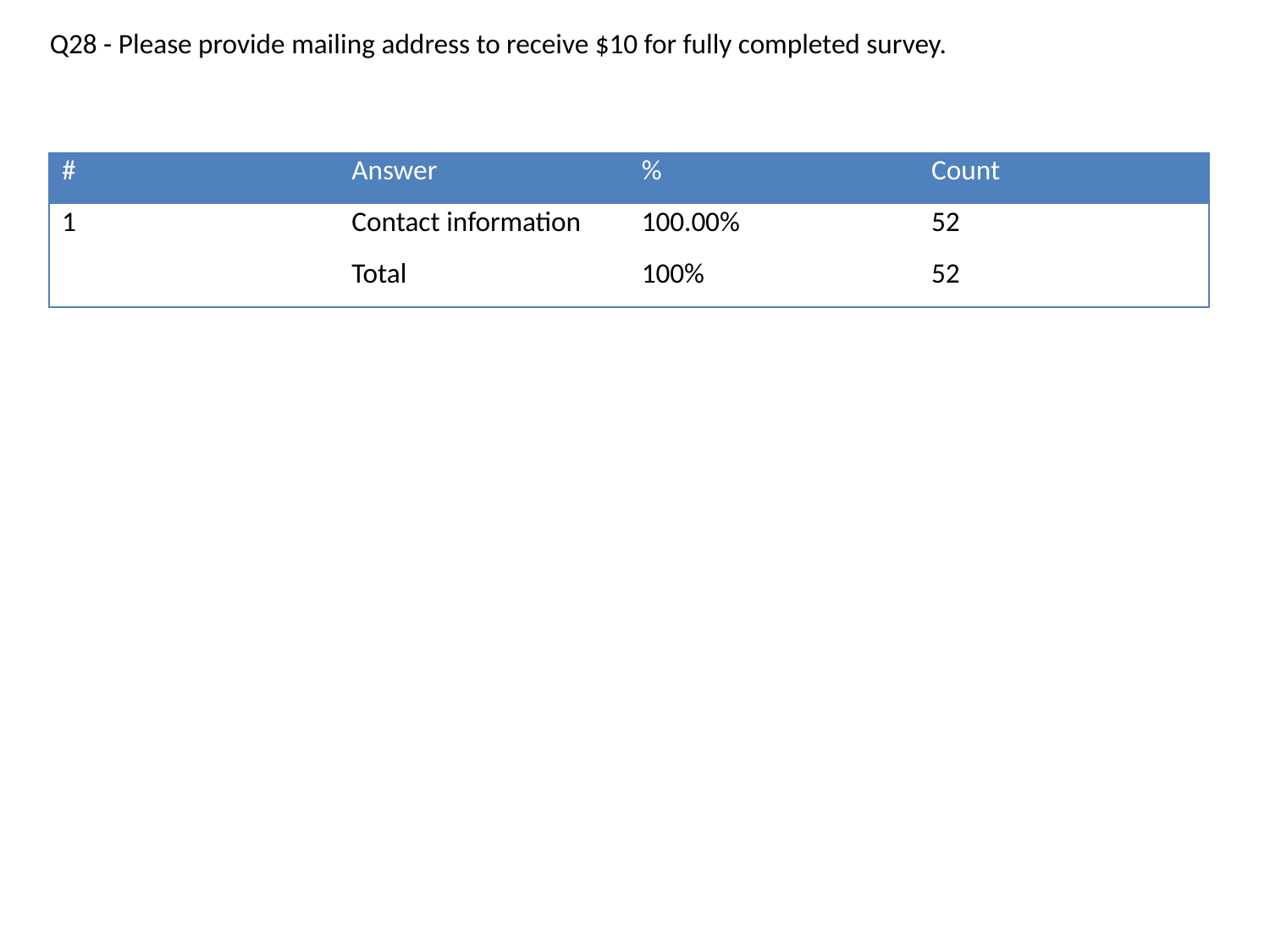

Q28 - Please provide mailing address to receive $10 for fully completed survey.
| # | Answer | % | Count |
| --- | --- | --- | --- |
| 1 | Contact information | 100.00% | 52 |
|  | Total | 100% | 52 |